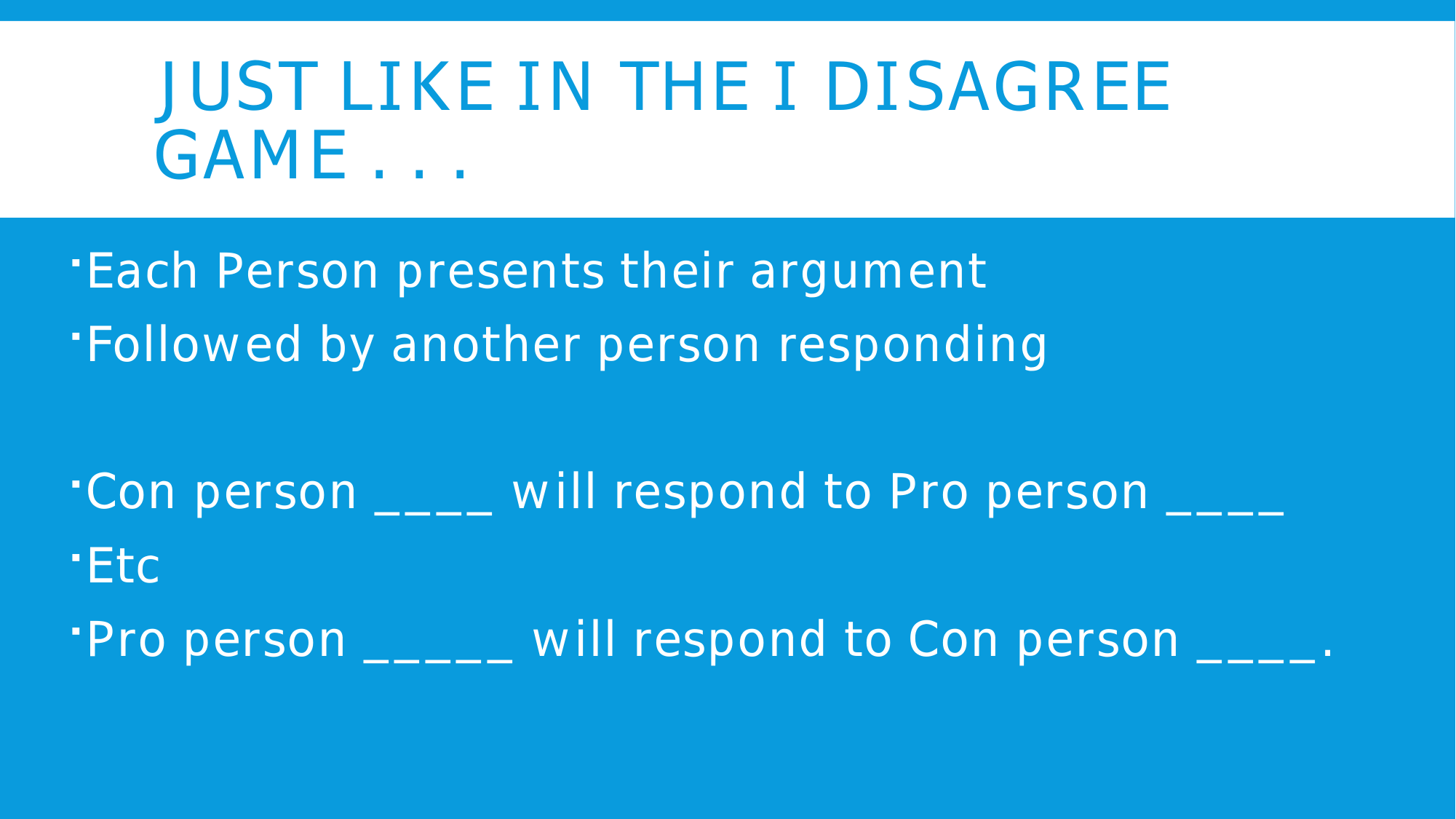

# Just like in the I disagree game . . .
Each Person presents their argument
Followed by another person responding

Con person ____ will respond to Pro person ____
Etc
Pro person _____ will respond to Con person ____.